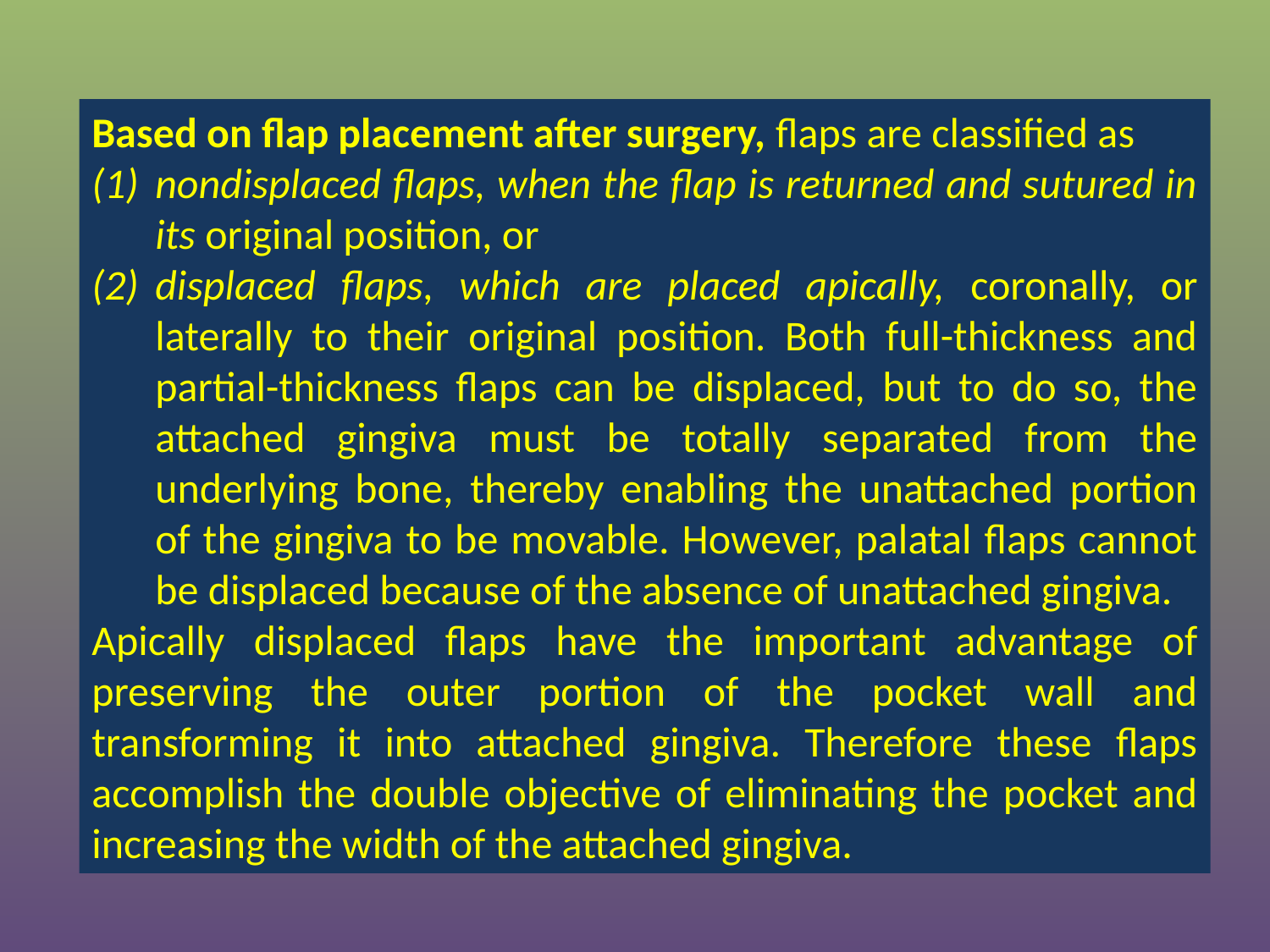

Based on flap placement after surgery, flaps are classified as
nondisplaced flaps, when the flap is returned and sutured in its original position, or
displaced flaps, which are placed apically, coronally, or laterally to their original position. Both full-thickness and partial-thickness flaps can be displaced, but to do so, the attached gingiva must be totally separated from the underlying bone, thereby enabling the unattached portion of the gingiva to be movable. However, palatal flaps cannot be displaced because of the absence of unattached gingiva.
Apically displaced flaps have the important advantage of preserving the outer portion of the pocket wall and transforming it into attached gingiva. Therefore these flaps accomplish the double objective of eliminating the pocket and increasing the width of the attached gingiva.